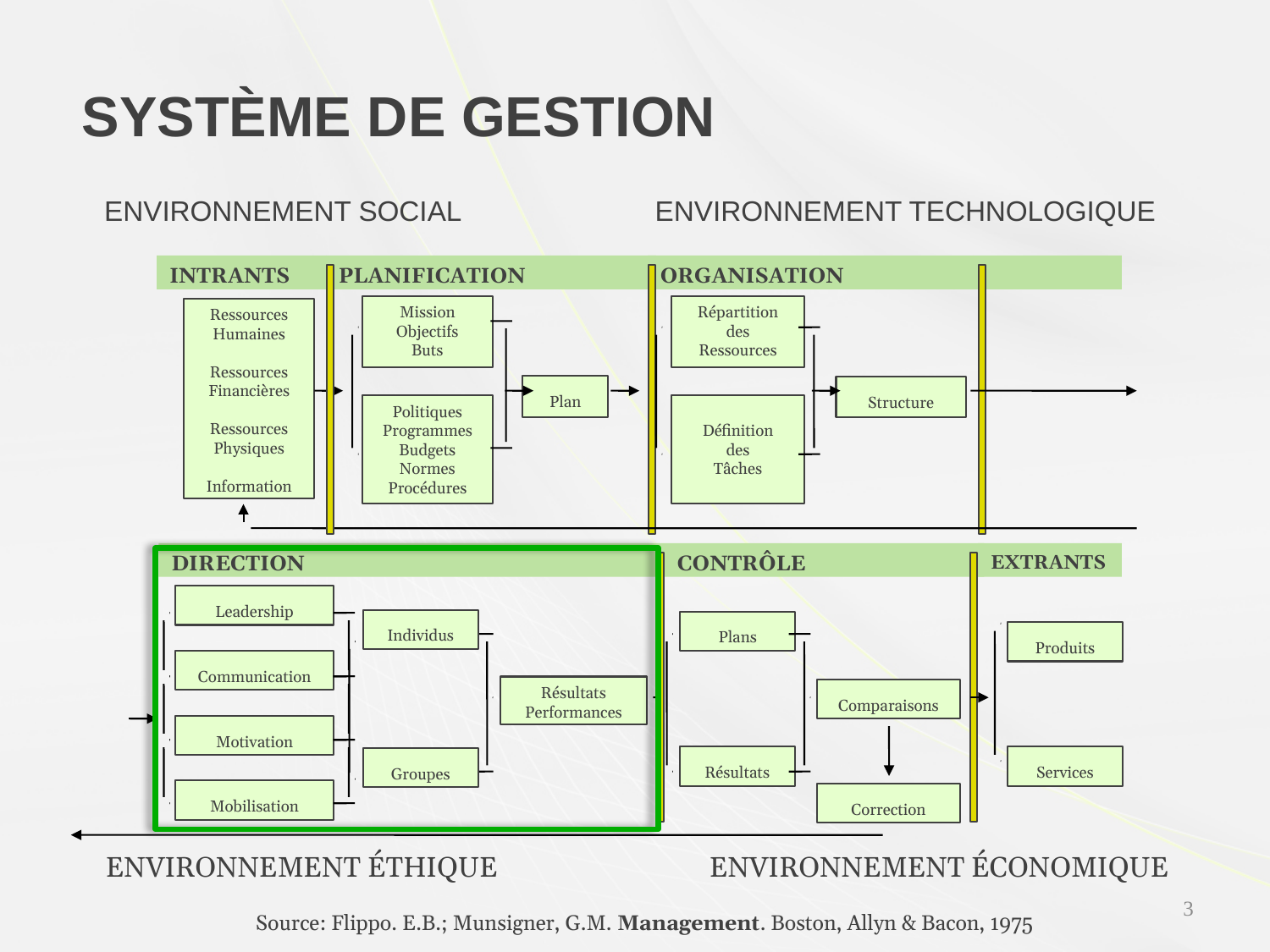

# SYSTÈME DE GESTION
ENVIRONNEMENT SOCIAL
ENVIRONNEMENT TECHNOLOGIQUE
INTRANTS
PLANIFICATION
ORGANISATION

Mission
Objectifs
Buts
Répartition
des
Ressources
Ressources
Humaines

Ressources
Financières

Ressources
Physiques

Information

Plan
Structure

Politiques
Programmes
Budgets
Normes
Procédures

Définition
des
Tâches

DIRECTION
CONTRÔLE
EXTRANTS

Leadership
Communication
Motivation
Mobilisation
Individus
Plans

Produits

Résultats
Performances
Comparaisons

Résultats
Services
Groupes
Correction

ENVIRONNEMENT ÉTHIQUE
ENVIRONNEMENT ÉCONOMIQUE
3
Source: Flippo. E.B.; Munsigner, G.M. Management. Boston, Allyn & Bacon, 1975